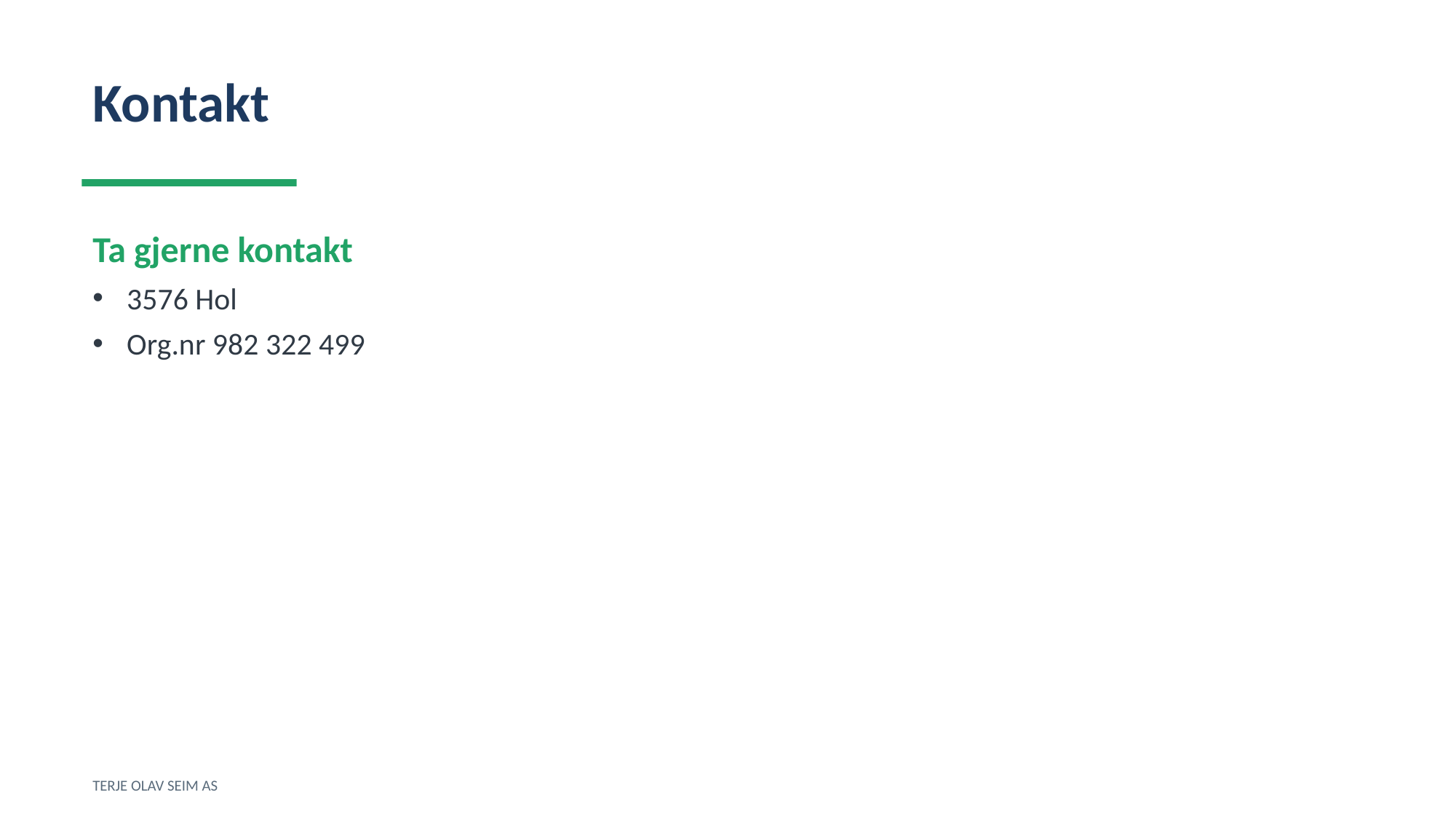

Kontakt

Ta gjerne kontakt
3576 Hol
Org.nr 982 322 499
TERJE OLAV SEIM AS